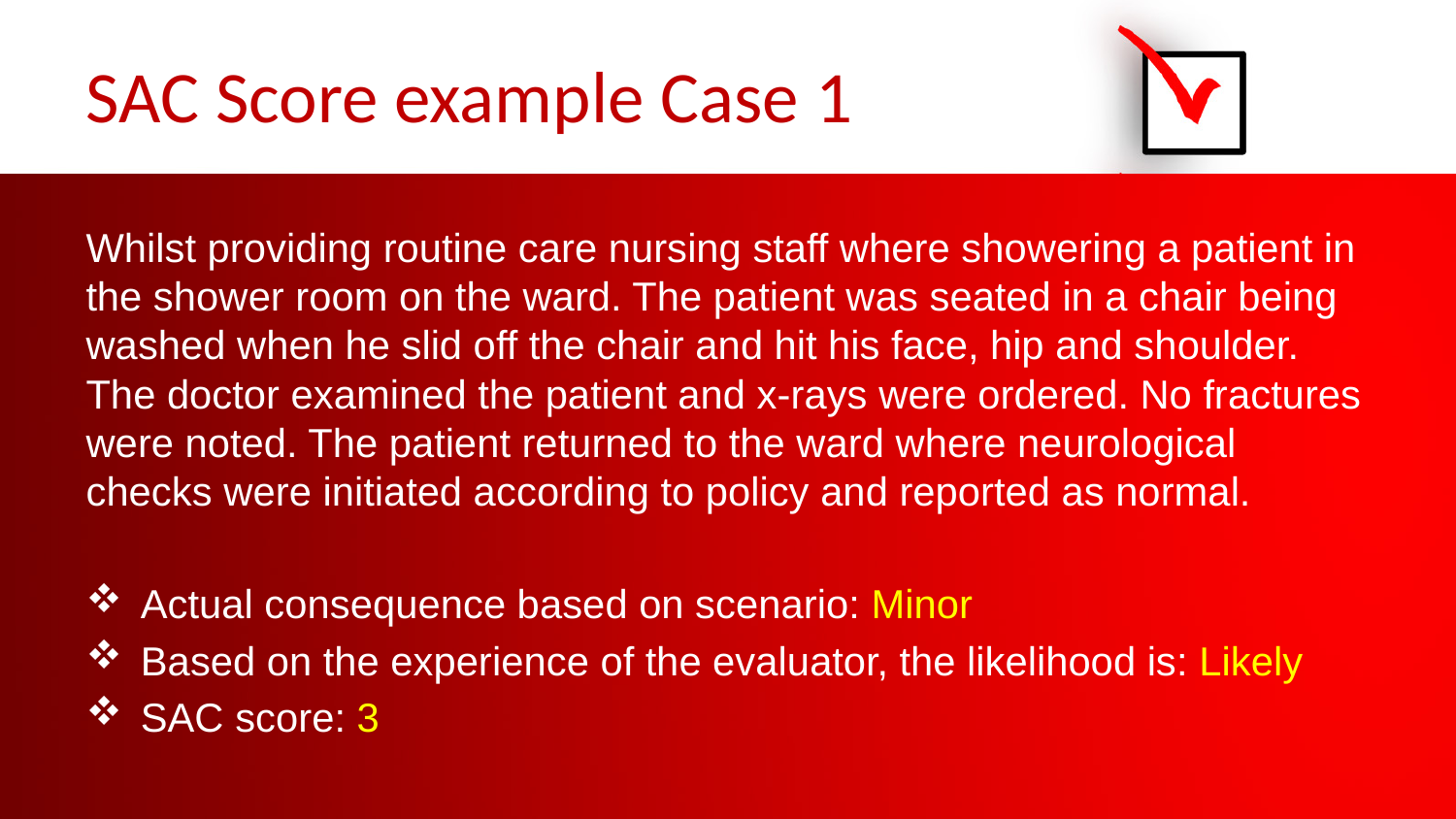

# SAC Score example Case 1
Whilst providing routine care nursing staff where showering a patient in the shower room on the ward. The patient was seated in a chair being washed when he slid off the chair and hit his face, hip and shoulder. The doctor examined the patient and x-rays were ordered. No fractures were noted. The patient returned to the ward where neurological checks were initiated according to policy and reported as normal.

Actual consequence based on scenario: Minor
Based on the experience of the evaluator, the likelihood is: Likely
SAC score: 3